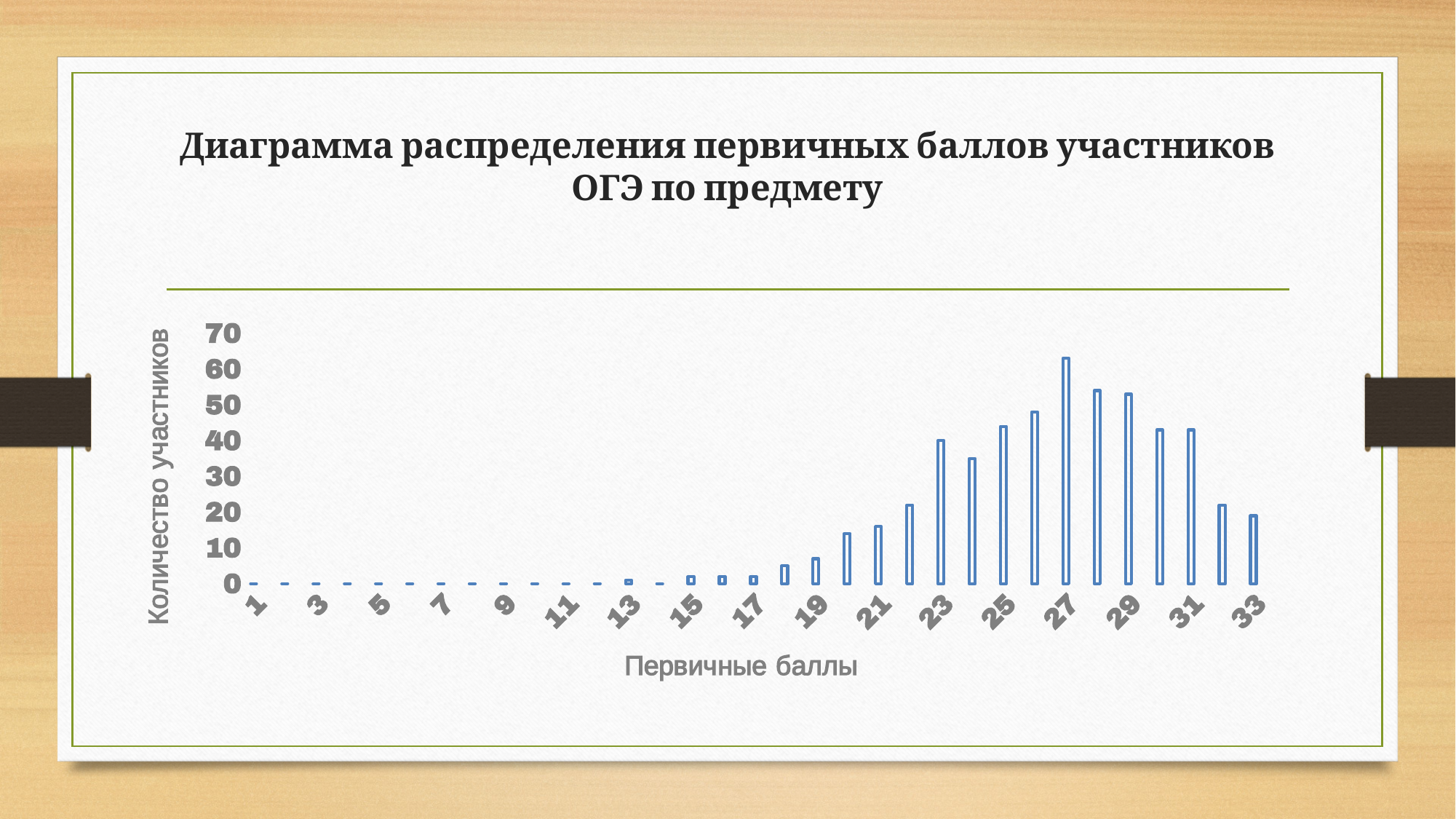

# Диаграмма распределения первичных баллов участников ОГЭ по предмету

### Chart

| Category | Ряд 1 | Столбец1 | Ряд 3 |
|---|---|---|---|
| 1 | 0.0 | None | None |
| 2 | 0.0 | None | None |
| 3 | 0.0 | None | None |
| 4 | 0.0 | None | None |
| 5 | 0.0 | None | None |
| 6 | 0.0 | None | None |
| 7 | 0.0 | None | None |
| 8 | 0.0 | None | None |
| 9 | 0.0 | None | None |
| 10 | 0.0 | None | None |
| 11 | 0.0 | None | None |
| 12 | 0.0 | None | None |
| 13 | 1.0 | None | None |
| 14 | 0.0 | None | None |
| 15 | 2.0 | None | None |
| 16 | 2.0 | None | None |
| 17 | 2.0 | None | None |
| 18 | 5.0 | None | None |
| 19 | 7.0 | None | None |
| 20 | 14.0 | None | None |
| 21 | 16.0 | None | None |
| 22 | 22.0 | None | None |
| 23 | 40.0 | None | None |
| 24 | 35.0 | None | None |
| 25 | 44.0 | None | None |
| 26 | 48.0 | None | None |
| 27 | 63.0 | None | None |
| 28 | 54.0 | None | None |
| 29 | 53.0 | None | None |
| 30 | 43.0 | None | None |
| 31 | 43.0 | None | None |
| 32 | 22.0 | None | None |
| 33 | 19.0 | None | None |